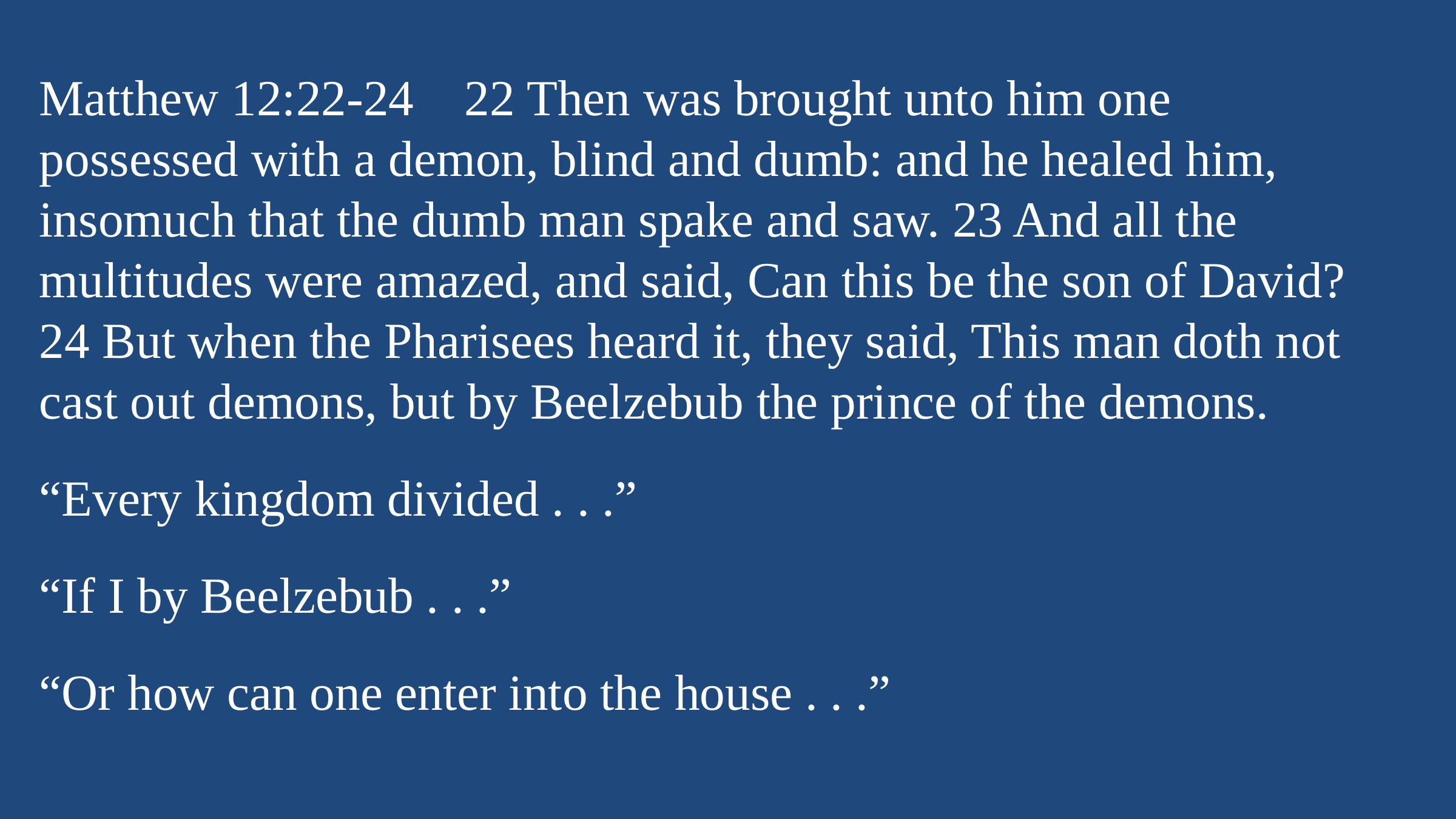

Matthew 12:22-24    22 Then was brought unto him one possessed with a demon, blind and dumb: and he healed him, insomuch that the dumb man spake and saw. 23 And all the multitudes were amazed, and said, Can this be the son of David? 24 But when the Pharisees heard it, they said, This man doth not cast out demons, but by Beelzebub the prince of the demons.

“Every kingdom divided . . .”

“If I by Beelzebub . . .”

“Or how can one enter into the house . . .”